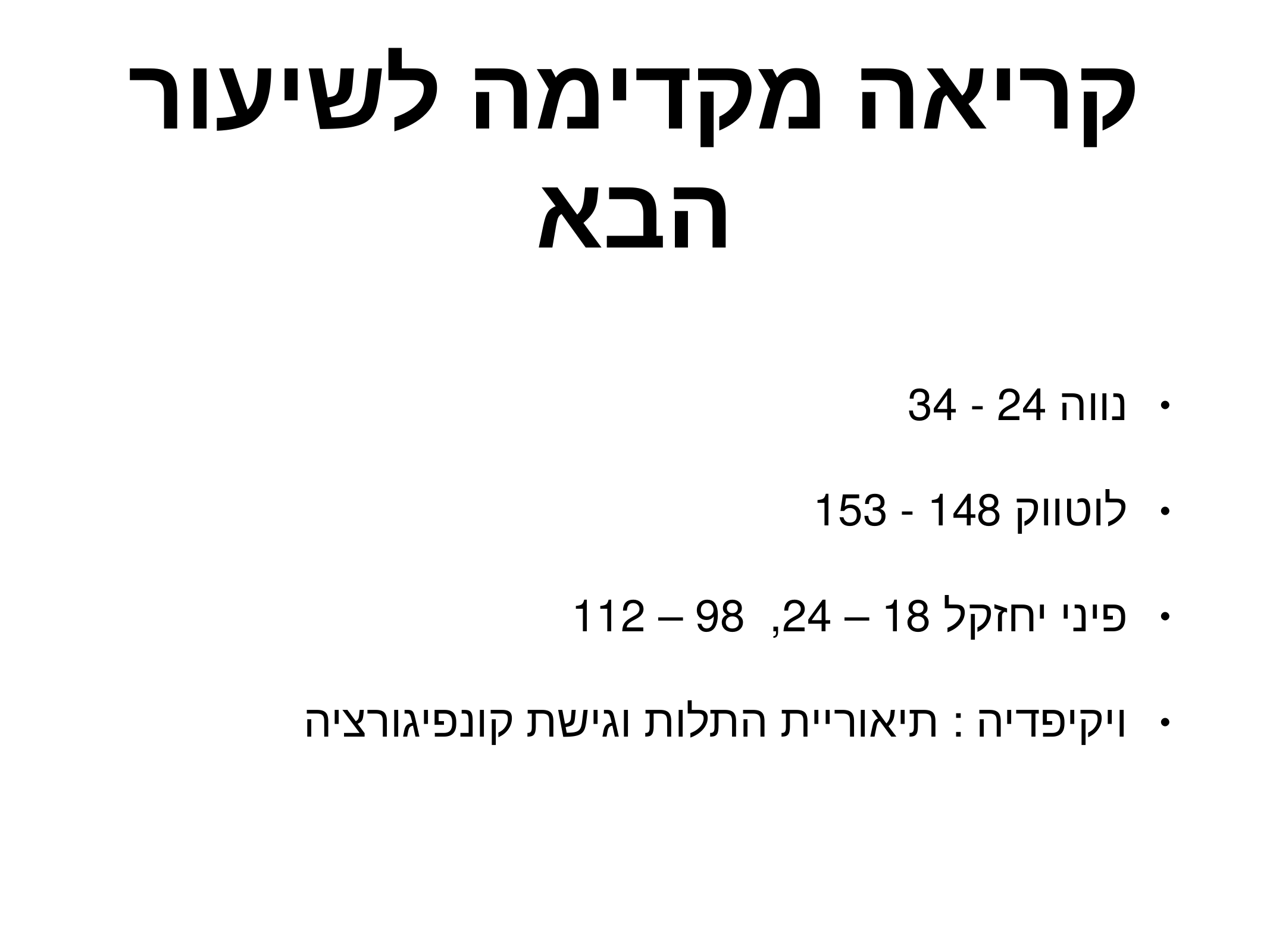

# קריאה מקדימה לשיעור הבא
נווה 24 - 34
לוטווק 148 - 153
פיני יחזקל 18 – 24,  98 – 112
ויקיפדיה : תיאוריית התלות וגישת קונפיגורציה